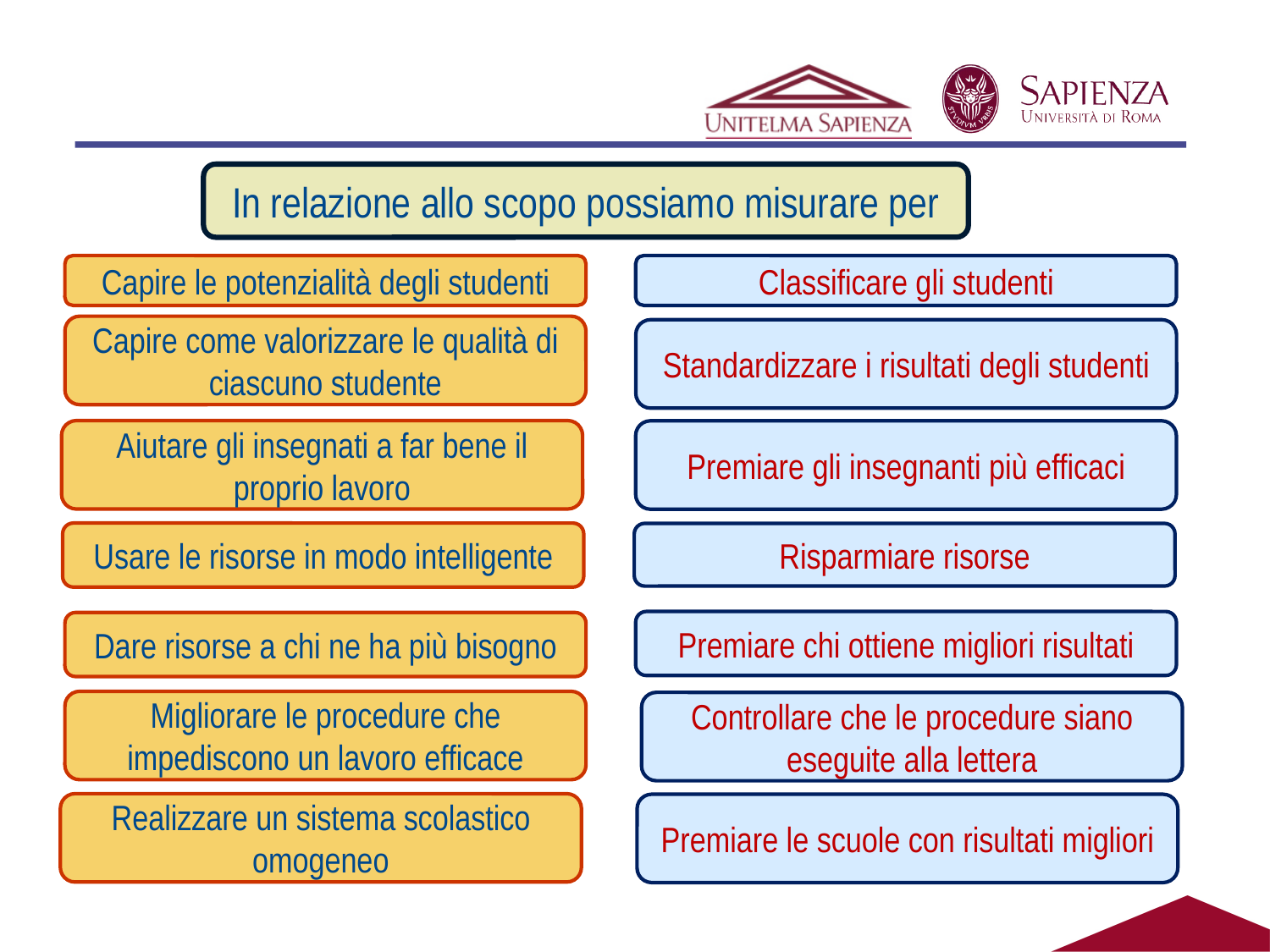

#
In relazione allo scopo possiamo misurare per
Capire le potenzialità degli studenti
Classificare gli studenti
Capire come valorizzare le qualità di ciascuno studente
Standardizzare i risultati degli studenti
Aiutare gli insegnati a far bene il proprio lavoro
Premiare gli insegnanti più efficaci
Usare le risorse in modo intelligente
Risparmiare risorse
Premiare chi ottiene migliori risultati
Dare risorse a chi ne ha più bisogno
Migliorare le procedure che impediscono un lavoro efficace
Controllare che le procedure siano eseguite alla lettera
Realizzare un sistema scolastico omogeneo
Premiare le scuole con risultati migliori